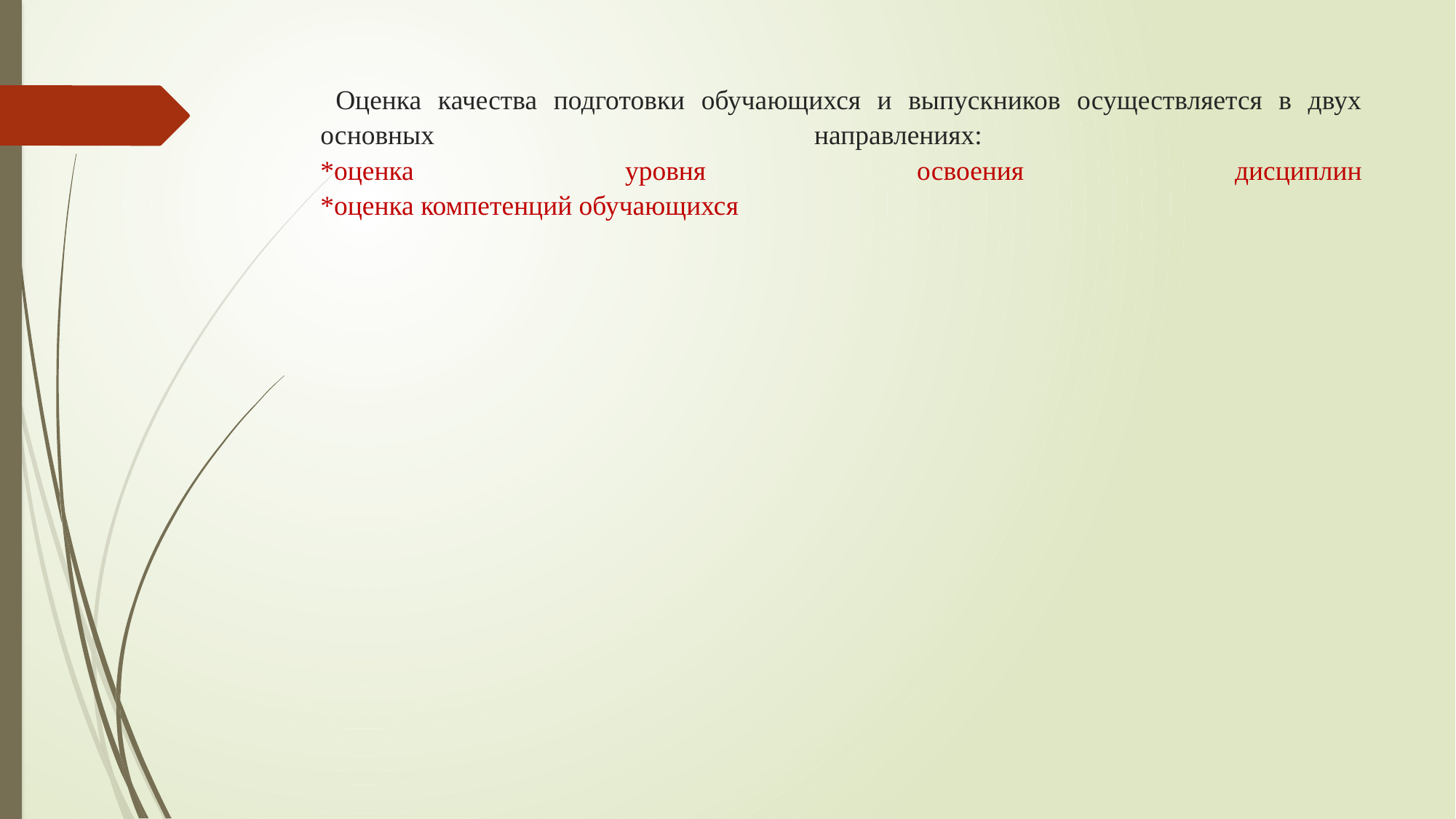

# Оценка качества подготовки обучающихся и выпускников осуществляется в двух основных направлениях: *оценка уровня освоения дисциплин *оценка компетенций обучающихся